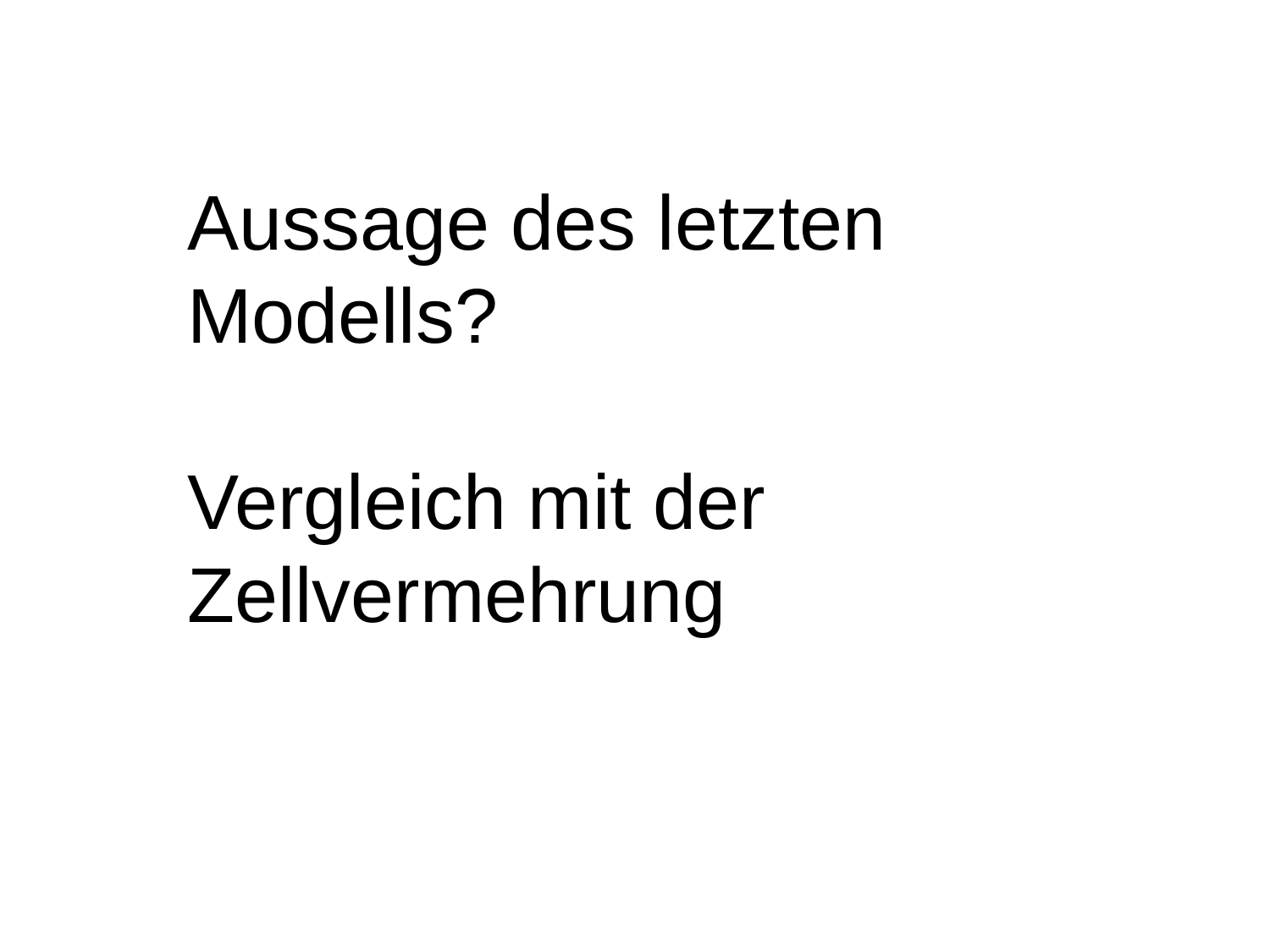

Aussage des letzten Modells?

Vergleich mit der Zellvermehrung